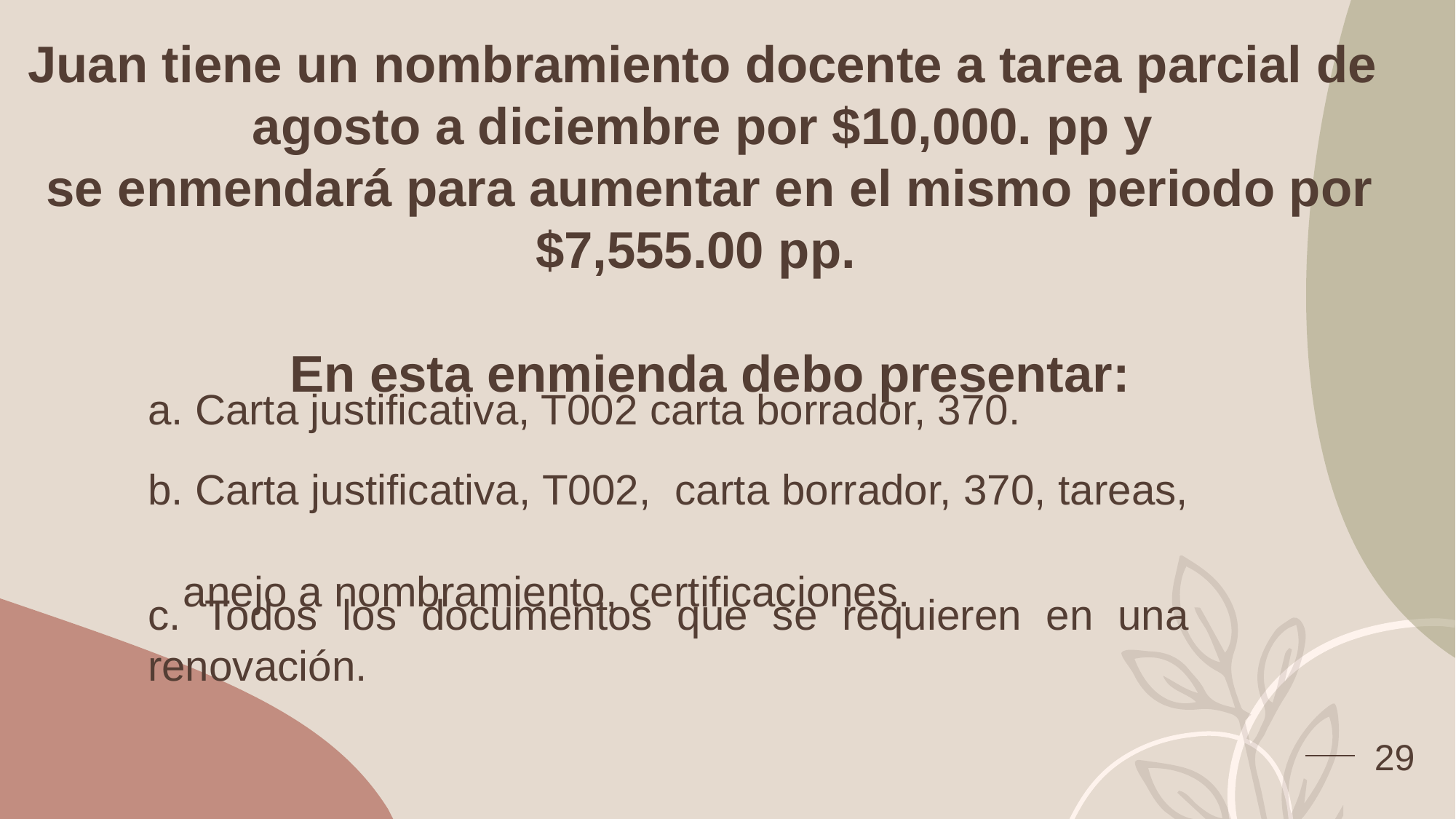

Juan tiene un nombramiento docente a tarea parcial de
agosto a diciembre por $10,000. pp y
se enmendará para aumentar en el mismo periodo por $7,555.00 pp.

En esta enmienda debo presentar:
a. Carta justificativa, T002 carta borrador, 370.
b. Carta justificativa, T002,  carta borrador, 370, tareas,
   anejo a nombramiento, certificaciones.
c. Todos los documentos que se requieren en una renovación.
29